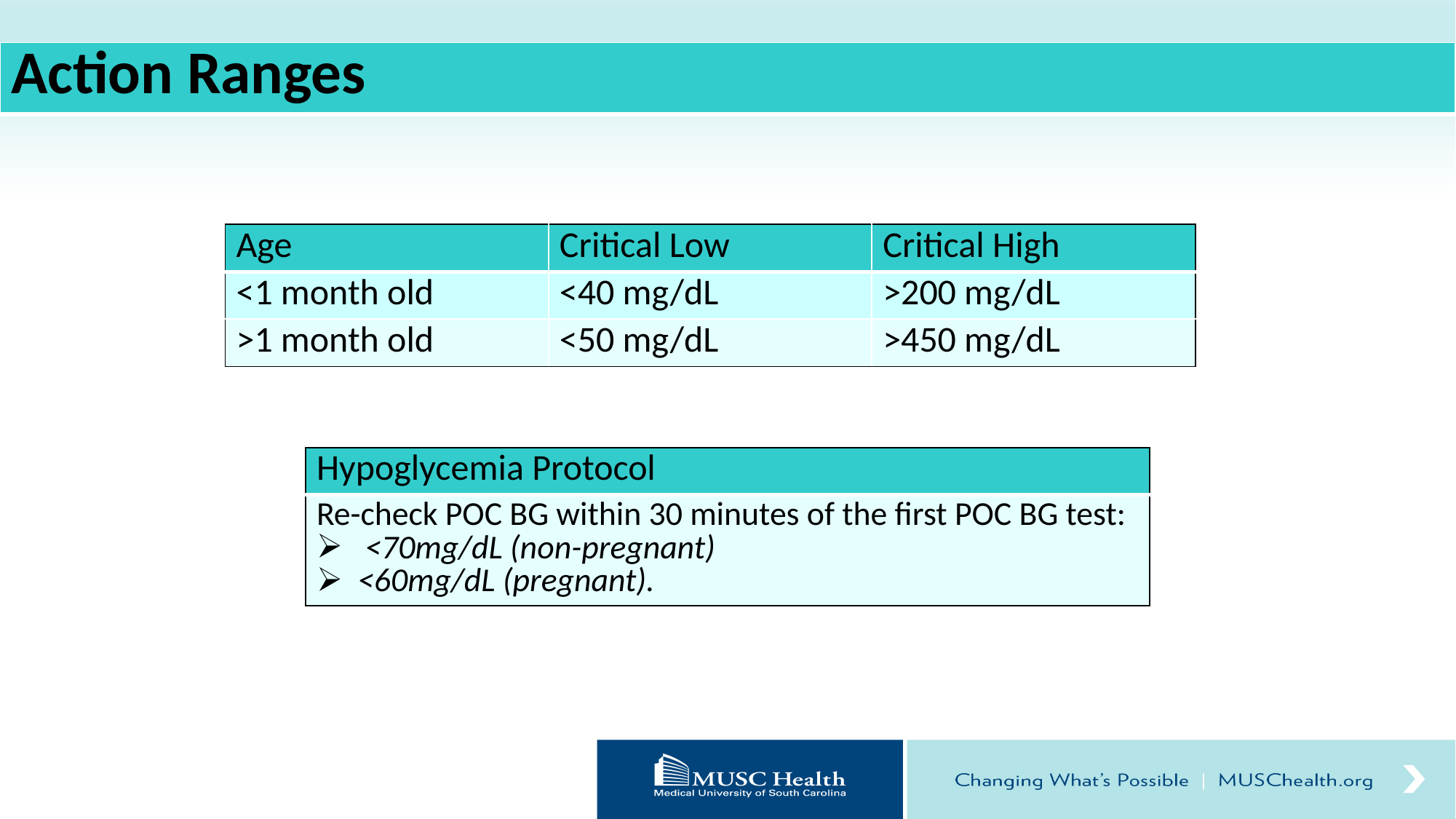

| Action Ranges |
| --- |
| Age | Critical Low | Critical High |
| --- | --- | --- |
| <1 month old | <40 mg/dL | >200 mg/dL |
| >1 month old | <50 mg/dL | >450 mg/dL |
| Hypoglycemia Protocol |
| --- |
| Re-check POC BG within 30 minutes of the first POC BG test: <70mg/dL (non-pregnant) <60mg/dL (pregnant). |